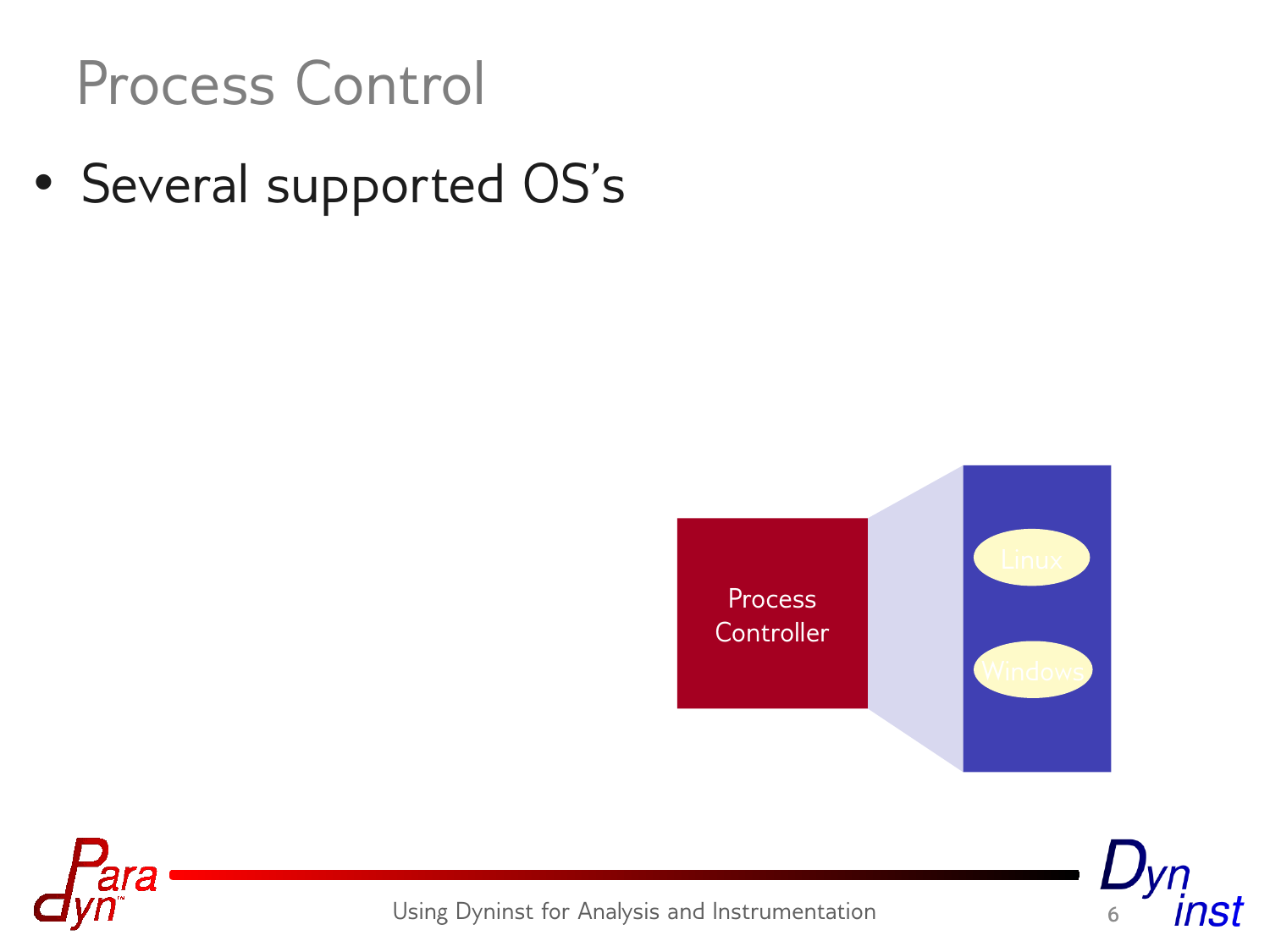

# Process Control
Several supported OS’s

Process Controller
Linux
Windows
Using Dyninst for Analysis and Instrumentation
6